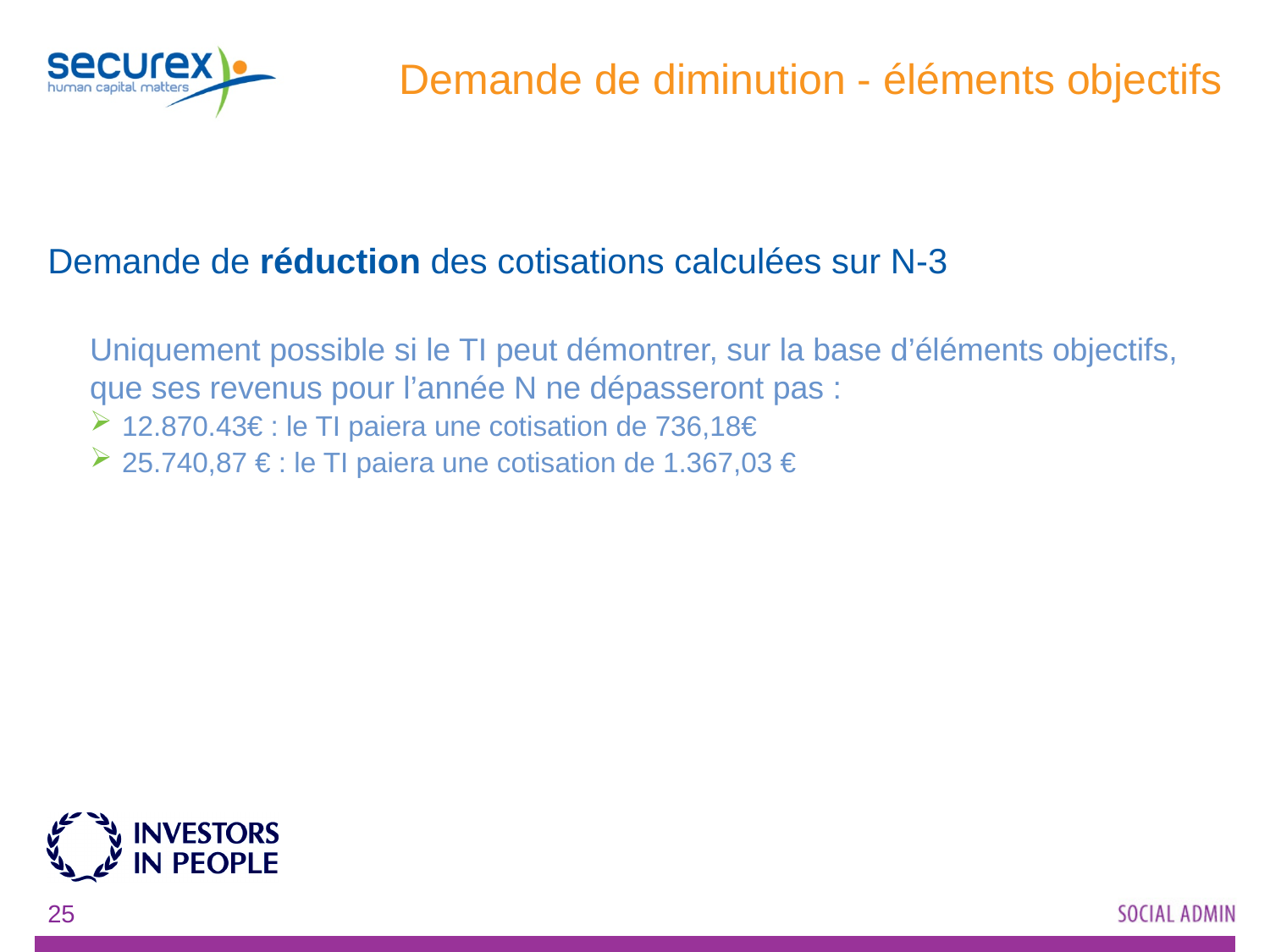

# Demande de diminution - éléments objectifs

Demande de réduction des cotisations calculées sur N-3

	Uniquement possible si le TI peut démontrer, sur la base d’éléments objectifs, que ses revenus pour l’année N ne dépasseront pas :
 12.870.43€ : le TI paiera une cotisation de 736,18€
 25.740,87 € : le TI paiera une cotisation de 1.367,03 €
25